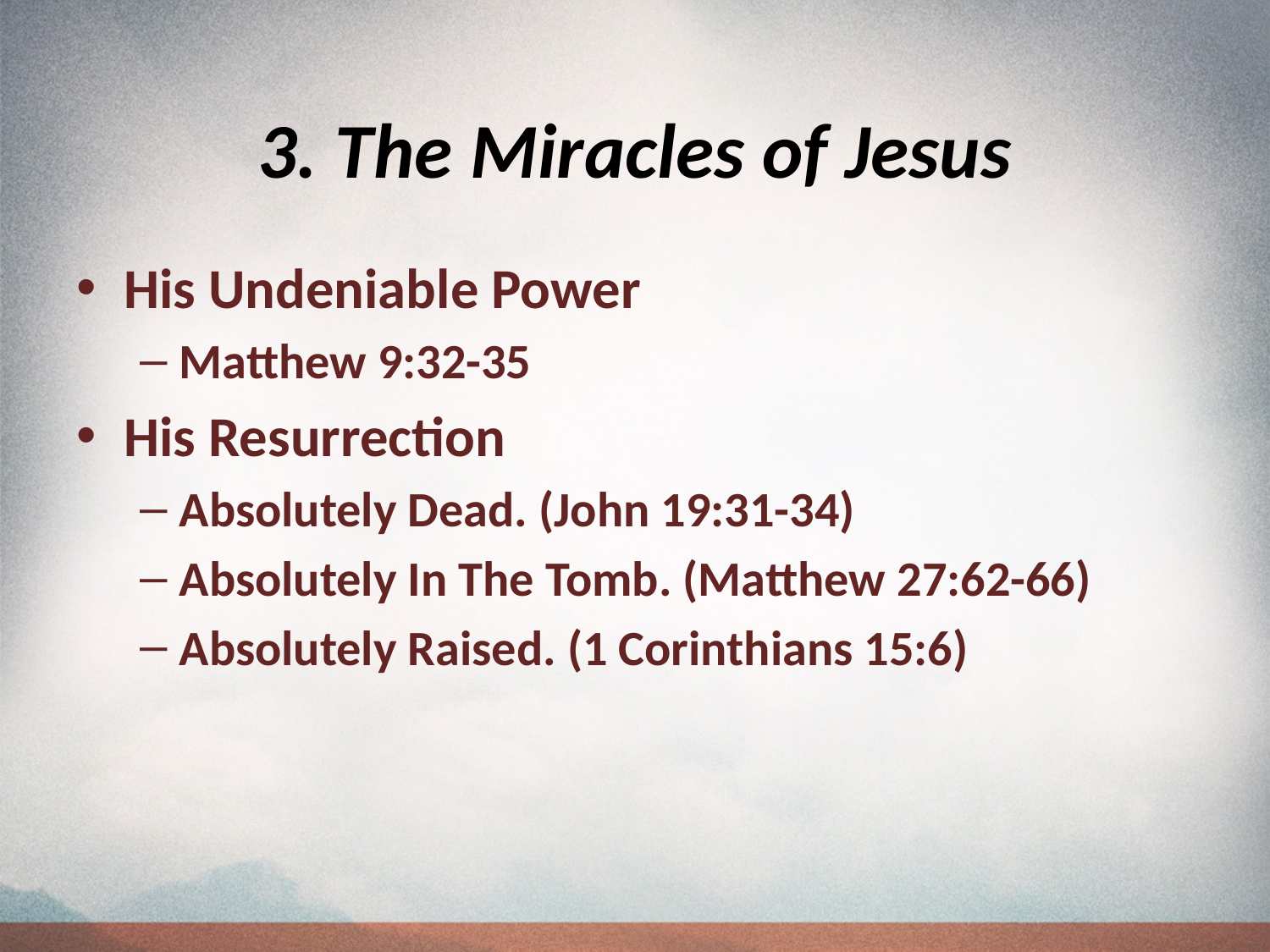

# 3. The Miracles of Jesus
His Undeniable Power
Matthew 9:32-35
His Resurrection
Absolutely Dead. (John 19:31-34)
Absolutely In The Tomb. (Matthew 27:62-66)
Absolutely Raised. (1 Corinthians 15:6)